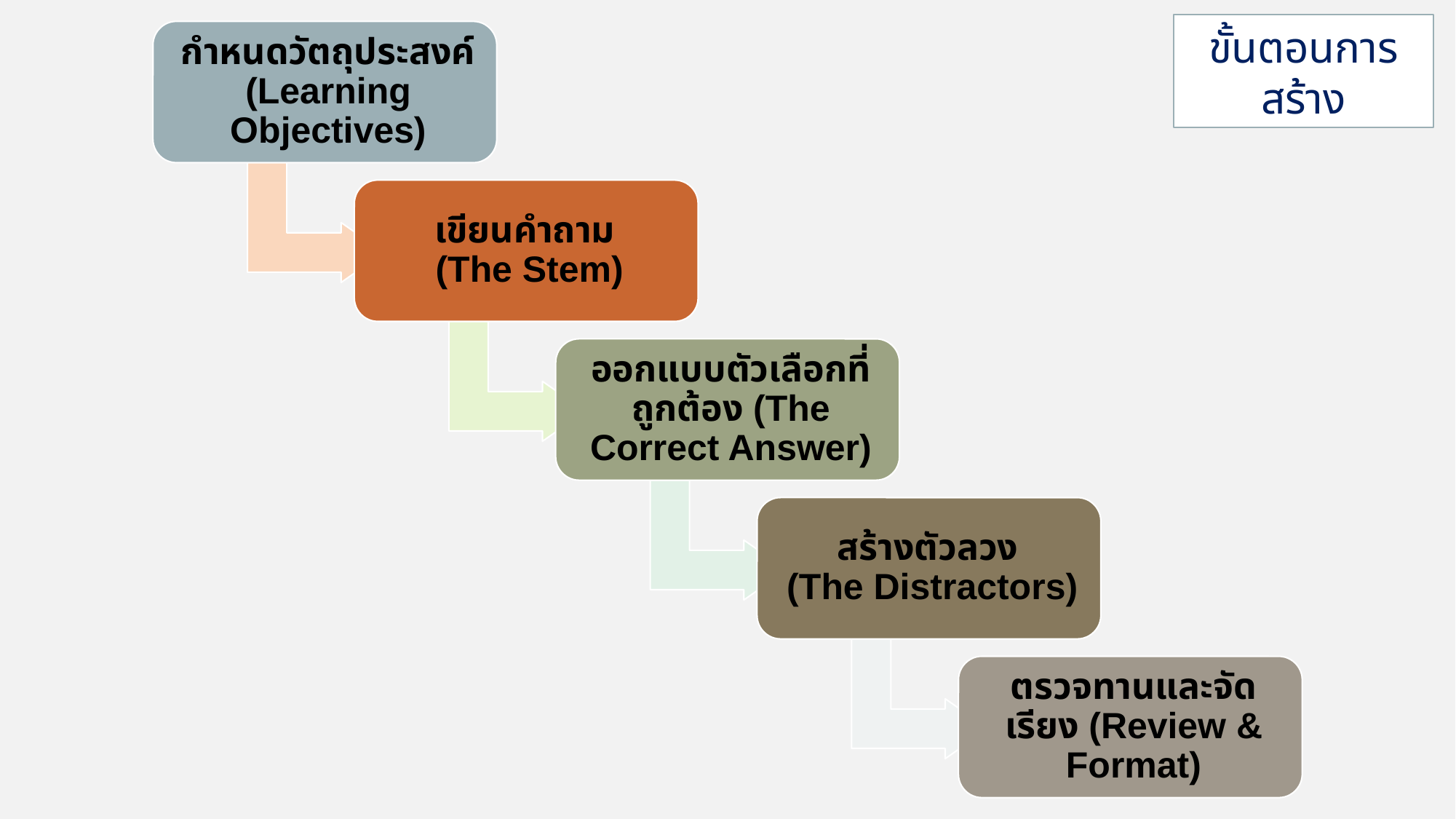

ขั้นตอนการสร้าง
กำหนดวัตถุประสงค์ (Learning Objectives)
เขียนคำถาม
(The Stem)
ออกแบบตัวเลือกที่ถูกต้อง (The Correct Answer)
สร้างตัวลวง
(The Distractors)
ตรวจทานและจัดเรียง (Review & Format)